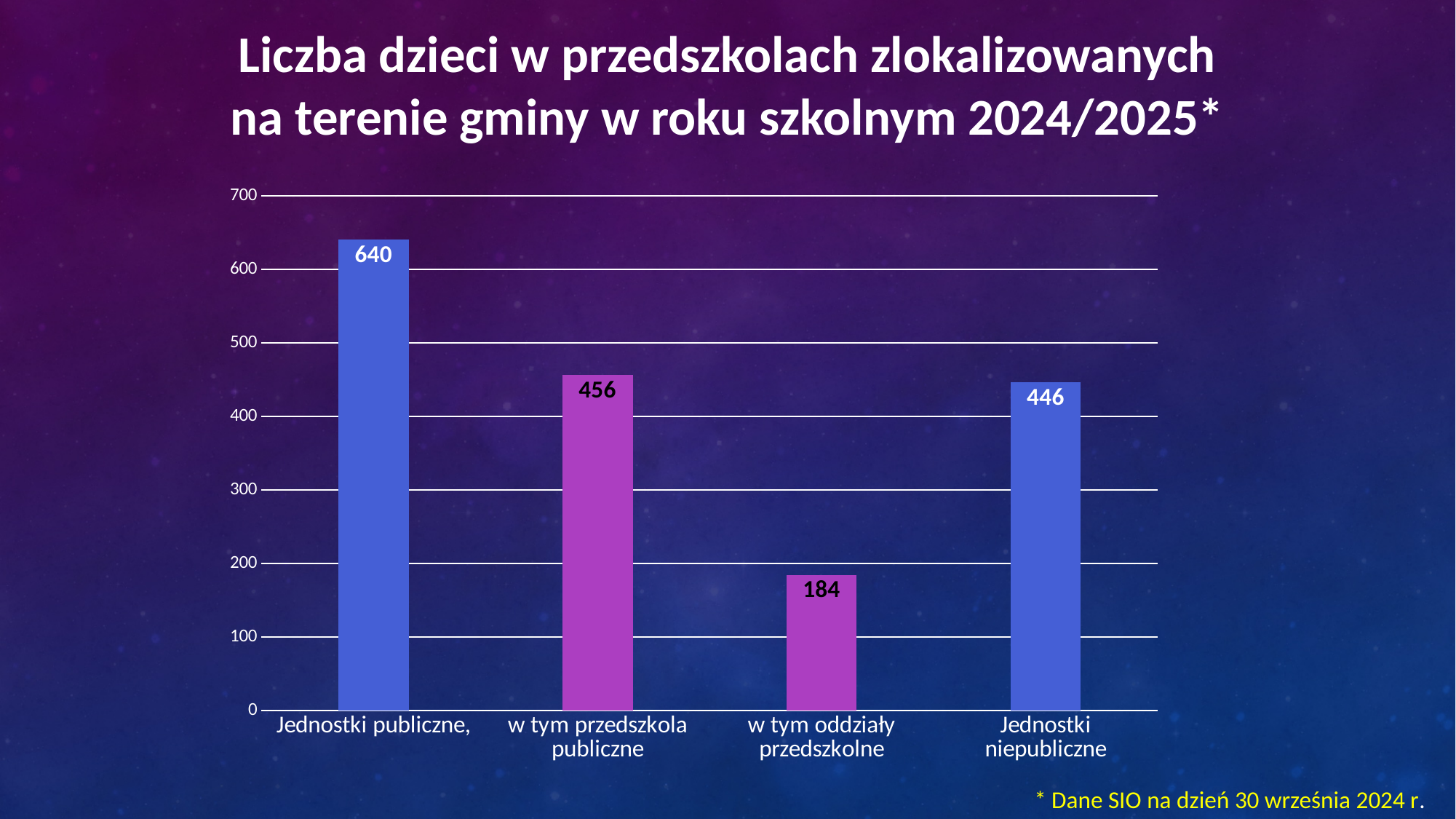

Liczba dzieci w przedszkolach zlokalizowanych na terenie gminy w roku szkolnym 2024/2025*

### Chart

| Category | Kolumna1 |
|---|---|
| Jednostki publiczne, | 640.0 |
| w tym przedszkola publiczne | 456.0 |
| w tym oddziały przedszkolne | 184.0 |
| Jednostki niepubliczne | 446.0 |
* Dane SIO na dzień 30 września 2024 r.